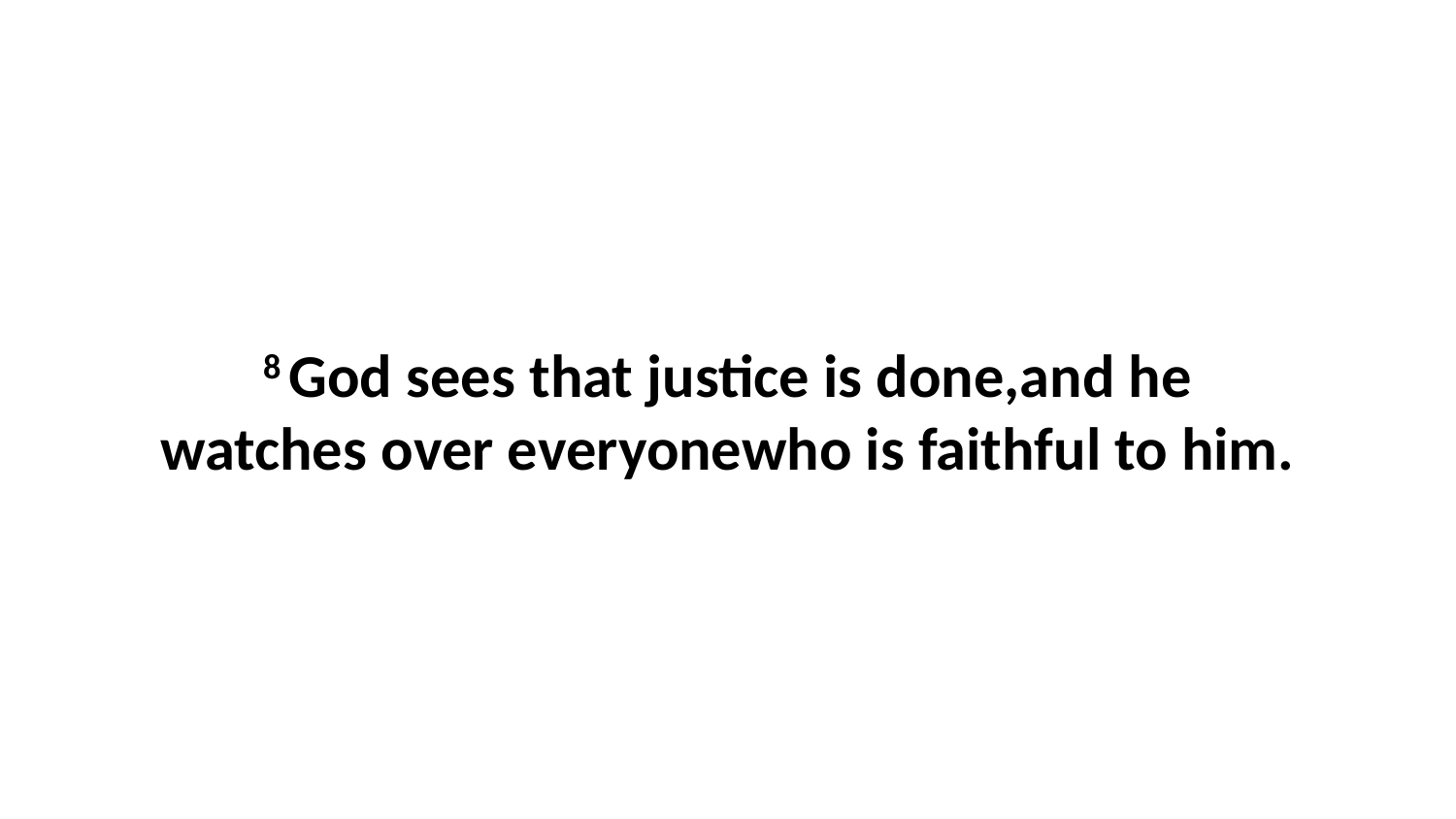

8 God sees that justice is done,and he watches over everyonewho is faithful to him.